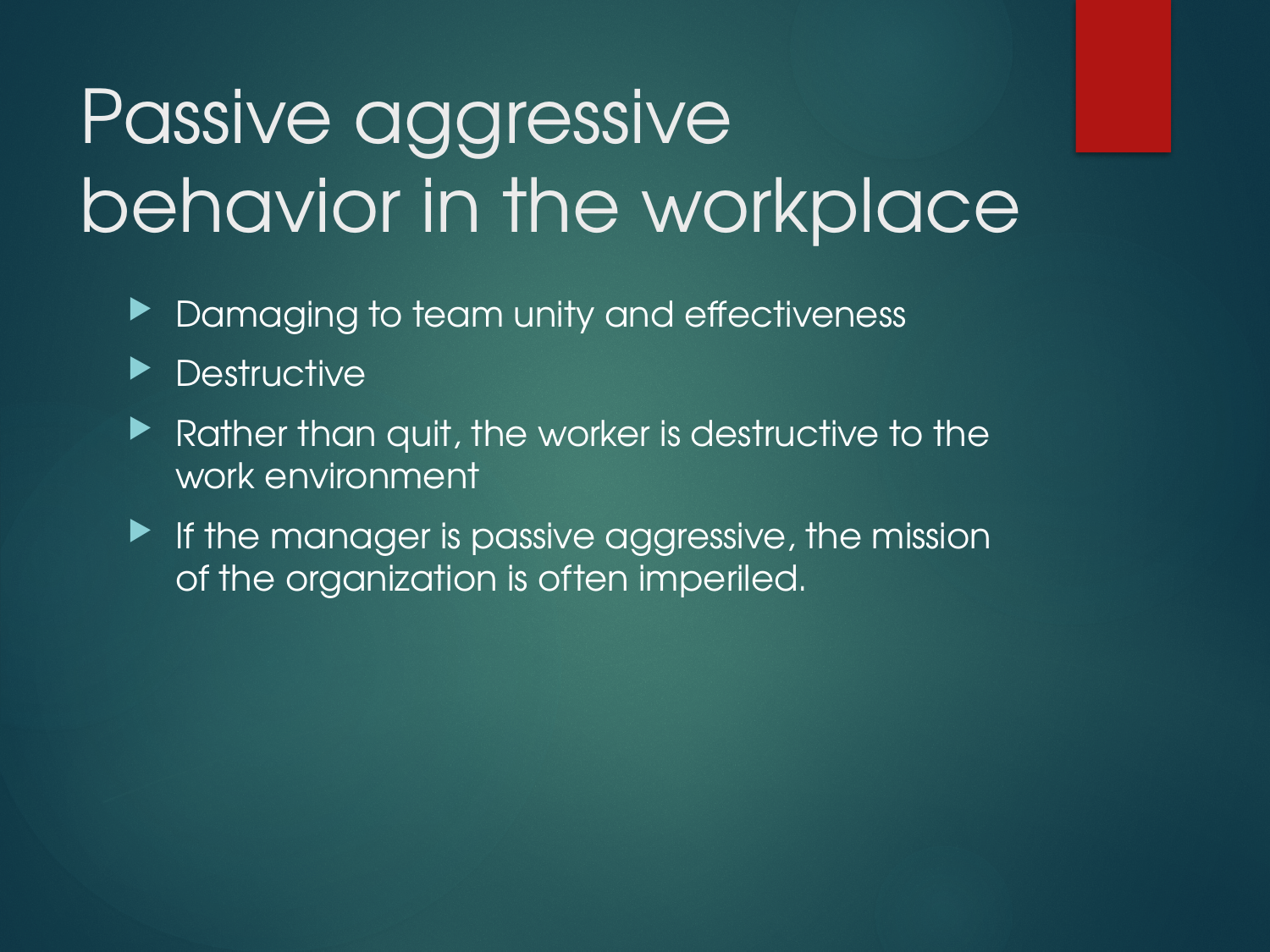

# Passive aggressive behavior in the workplace
Damaging to team unity and effectiveness
Destructive
Rather than quit, the worker is destructive to the work environment
If the manager is passive aggressive, the mission of the organization is often imperiled.